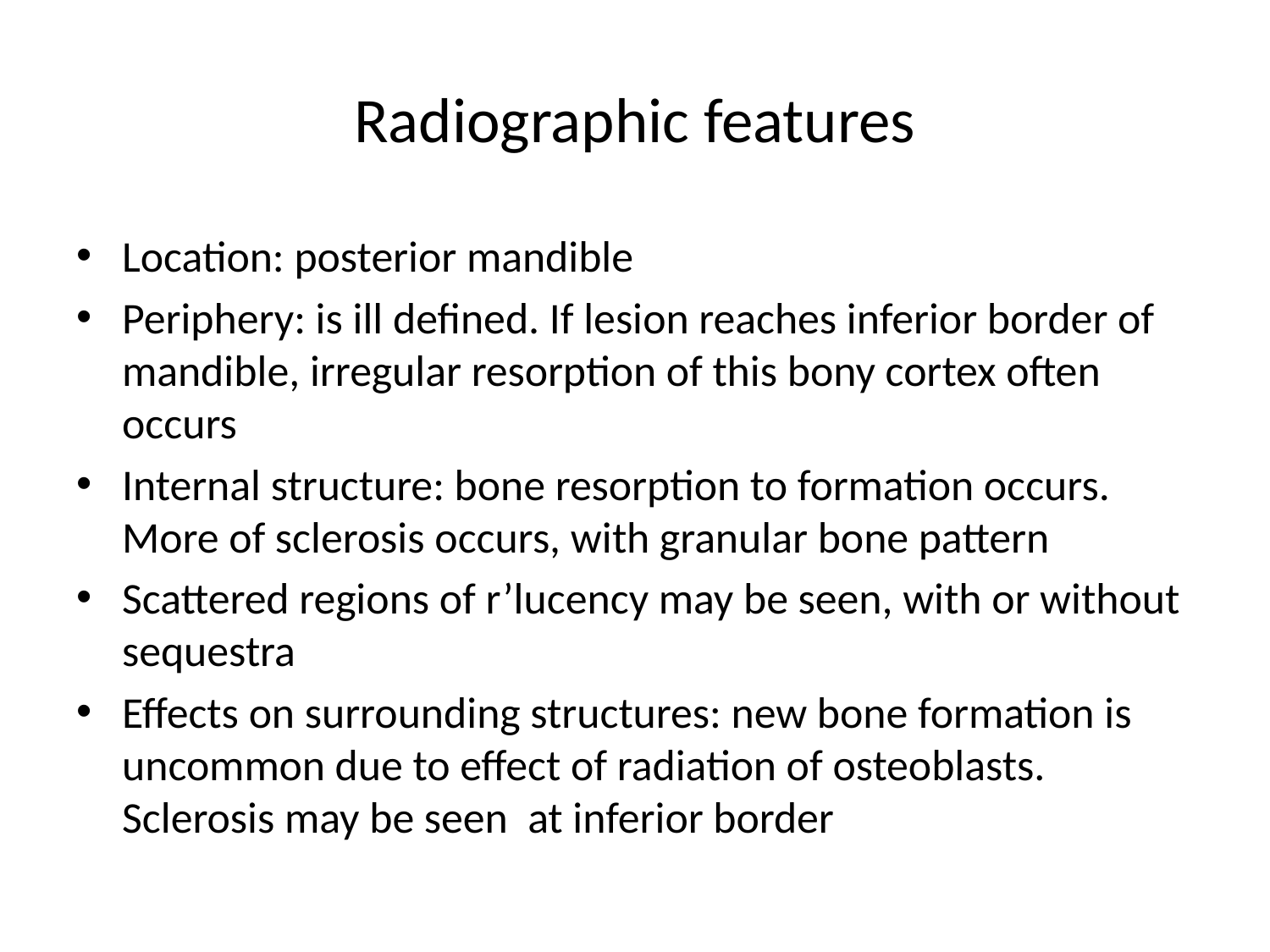

# Radiographic features
Location: posterior mandible
Periphery: is ill defined. If lesion reaches inferior border of mandible, irregular resorption of this bony cortex often occurs
Internal structure: bone resorption to formation occurs. More of sclerosis occurs, with granular bone pattern
Scattered regions of r’lucency may be seen, with or without sequestra
Effects on surrounding structures: new bone formation is uncommon due to effect of radiation of osteoblasts. Sclerosis may be seen  at inferior border